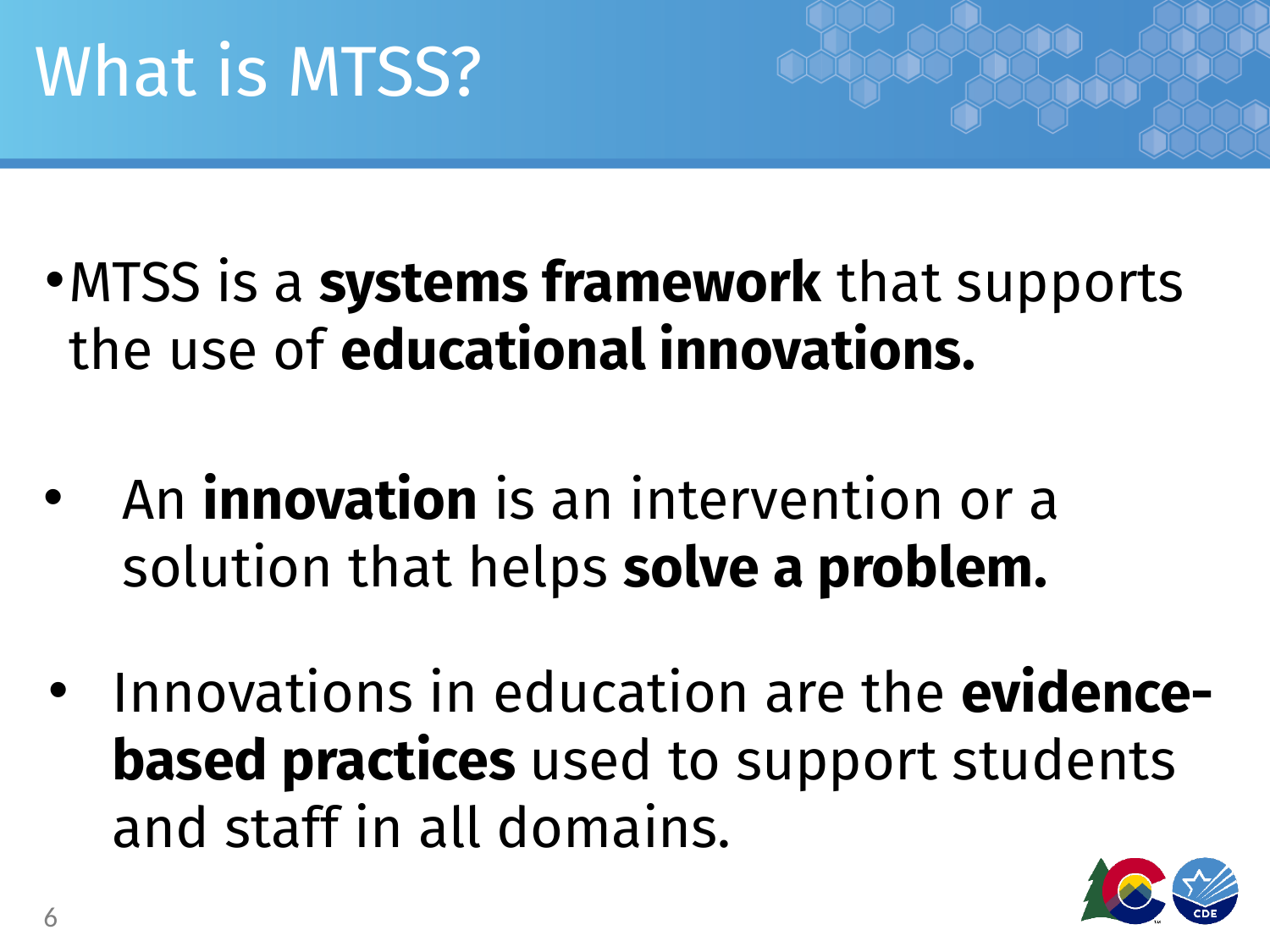

# What is MTSS?
MTSS is a systems framework that supports the use of educational innovations.
An innovation is an intervention or a solution that helps solve a problem.
Innovations in education are the evidence-based practices used to support students and staff in all domains.
6